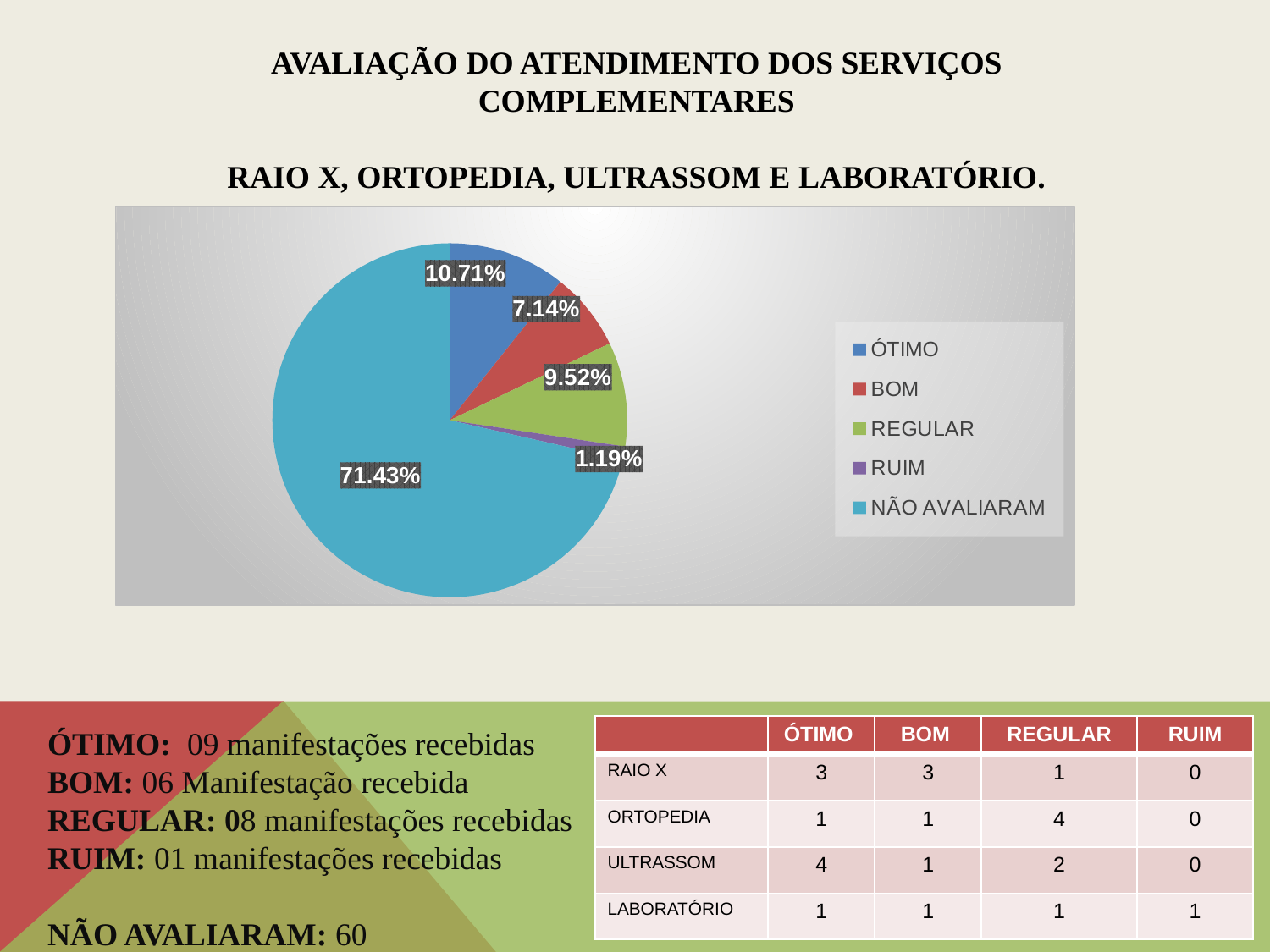

# AVALIAÇÃO DO ATENDIMENTO DOS SERVIÇOS COMPLEMENTARES RAIO X, ORTOPEDIA, ULTRASSOM E LABORATÓRIO.

### Chart

| Category | Colunas1 |
|---|---|
| ÓTIMO | 9.0 |
| BOM | 6.0 |
| REGULAR | 8.0 |
| RUIM | 1.0 |
| NÃO AVALIARAM | 60.0 |
|  | ÓTIMO | BOM | REGULAR | RUIM |
| --- | --- | --- | --- | --- |
| RAIO X | 3 | 3 | 1 | 0 |
| ORTOPEDIA | 1 | 1 | 4 | 0 |
| ULTRASSOM | 4 | 1 | 2 | 0 |
| LABORATÓRIO | 1 | 1 | 1 | 1 |
ÓTIMO:  09 manifestações recebidas
BOM: 06 Manifestação recebida
REGULAR: 08 manifestações recebidas
RUIM: 01 manifestações recebidas

NÃO AVALIARAM: 60